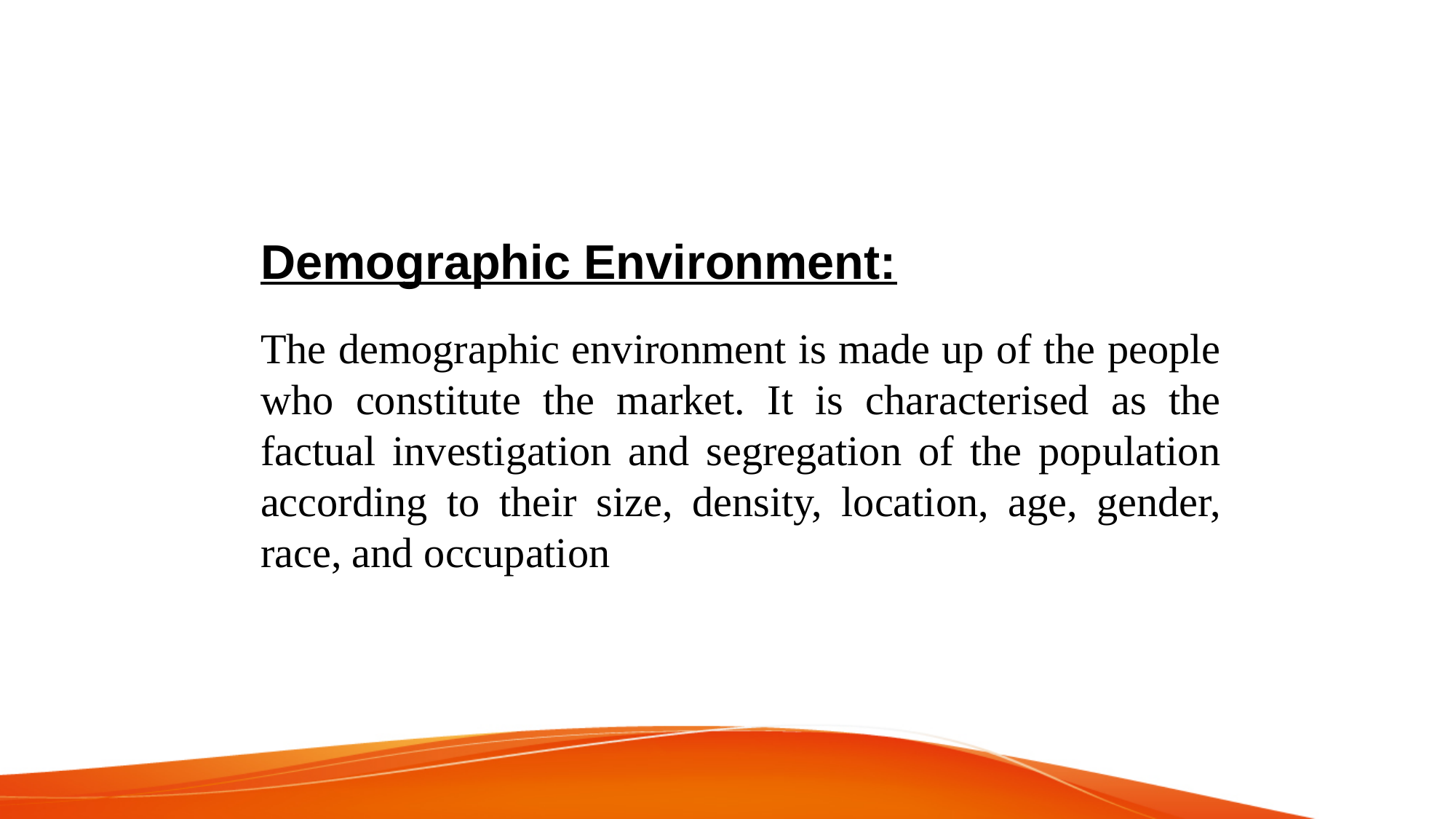

Demographic Environment:

The demographic environment is made up of the people who constitute the market. It is characterised as the factual investigation and segregation of the population according to their size, density, location, age, gender, race, and occupation
14